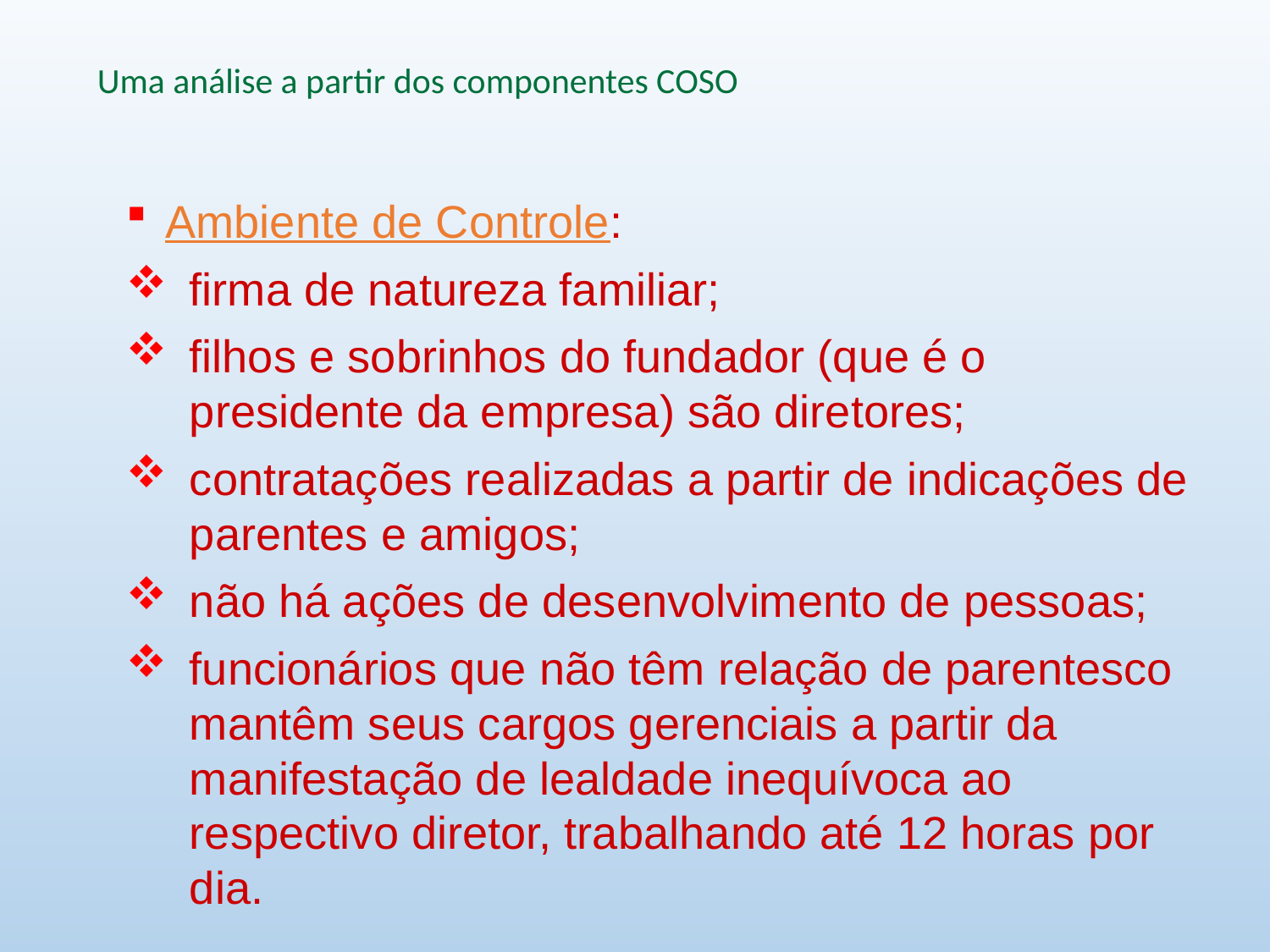

Uma análise a partir dos componentes COSO
Ambiente de Controle:
firma de natureza familiar;
filhos e sobrinhos do fundador (que é o presidente da empresa) são diretores;
contratações realizadas a partir de indicações de parentes e amigos;
não há ações de desenvolvimento de pessoas;
funcionários que não têm relação de parentesco mantêm seus cargos gerenciais a partir da manifestação de lealdade inequívoca ao respectivo diretor, trabalhando até 12 horas por dia.